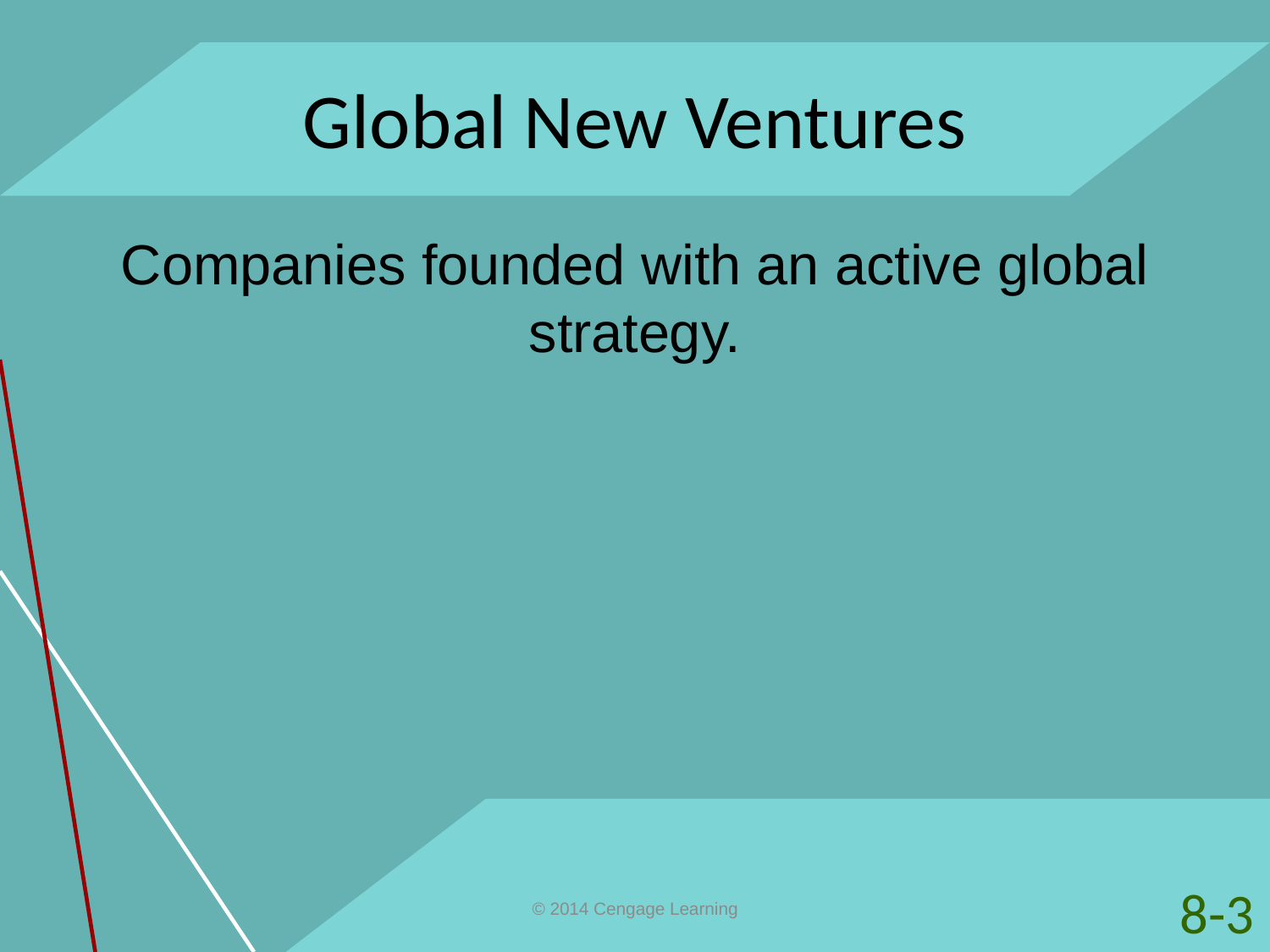

# Global New Ventures
Companies founded with an active global strategy.

8-3
© 2014 Cengage Learning